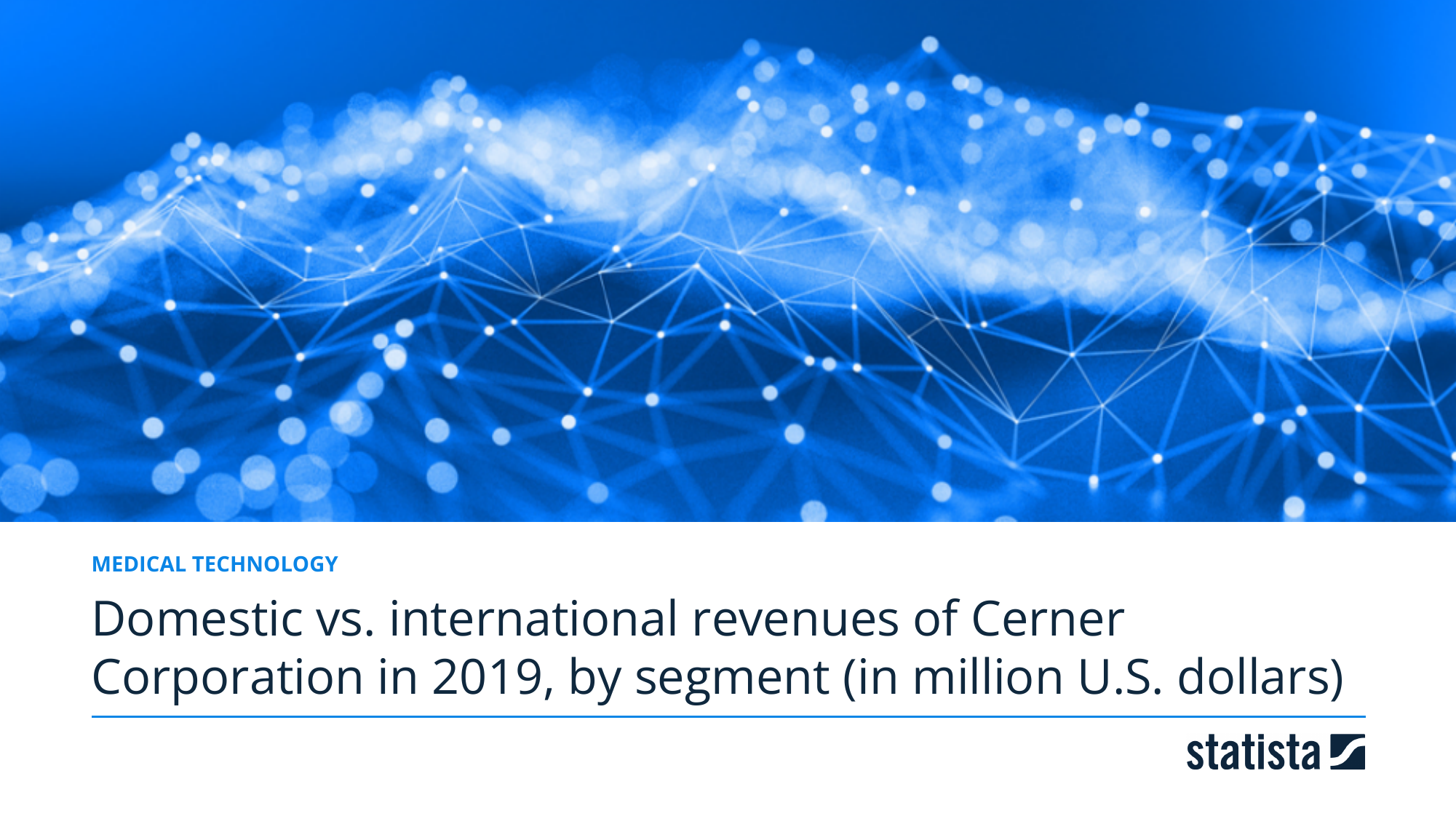

MEDICAL TECHNOLOGY
Domestic vs. international revenues of Cerner Corporation in 2019, by segment (in million U.S. dollars)